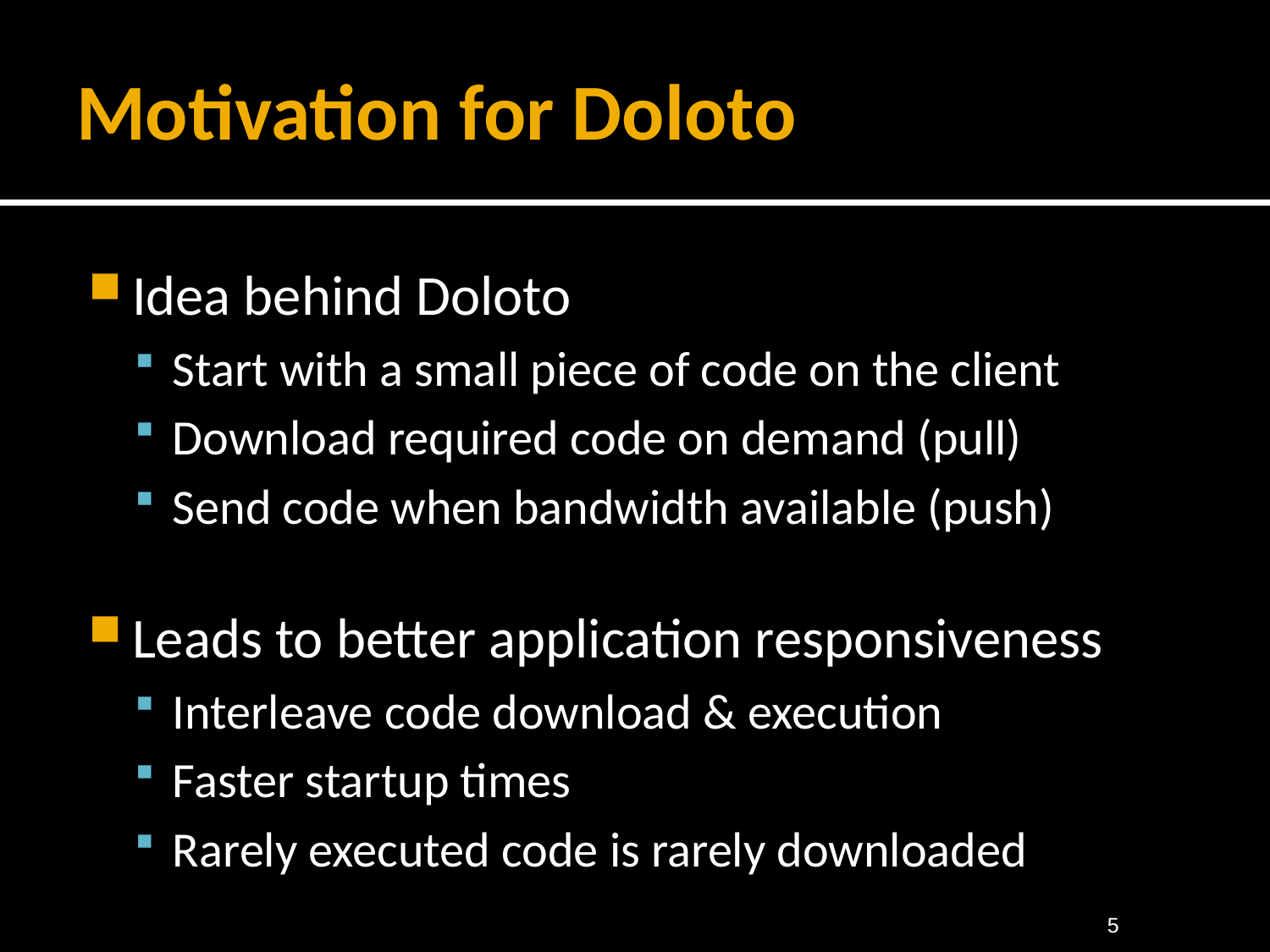

# Motivation for Doloto
Idea behind Doloto
Start with a small piece of code on the client
Download required code on demand (pull)
Send code when bandwidth available (push)

Leads to better application responsiveness
Interleave code download & execution
Faster startup times
Rarely executed code is rarely downloaded

5